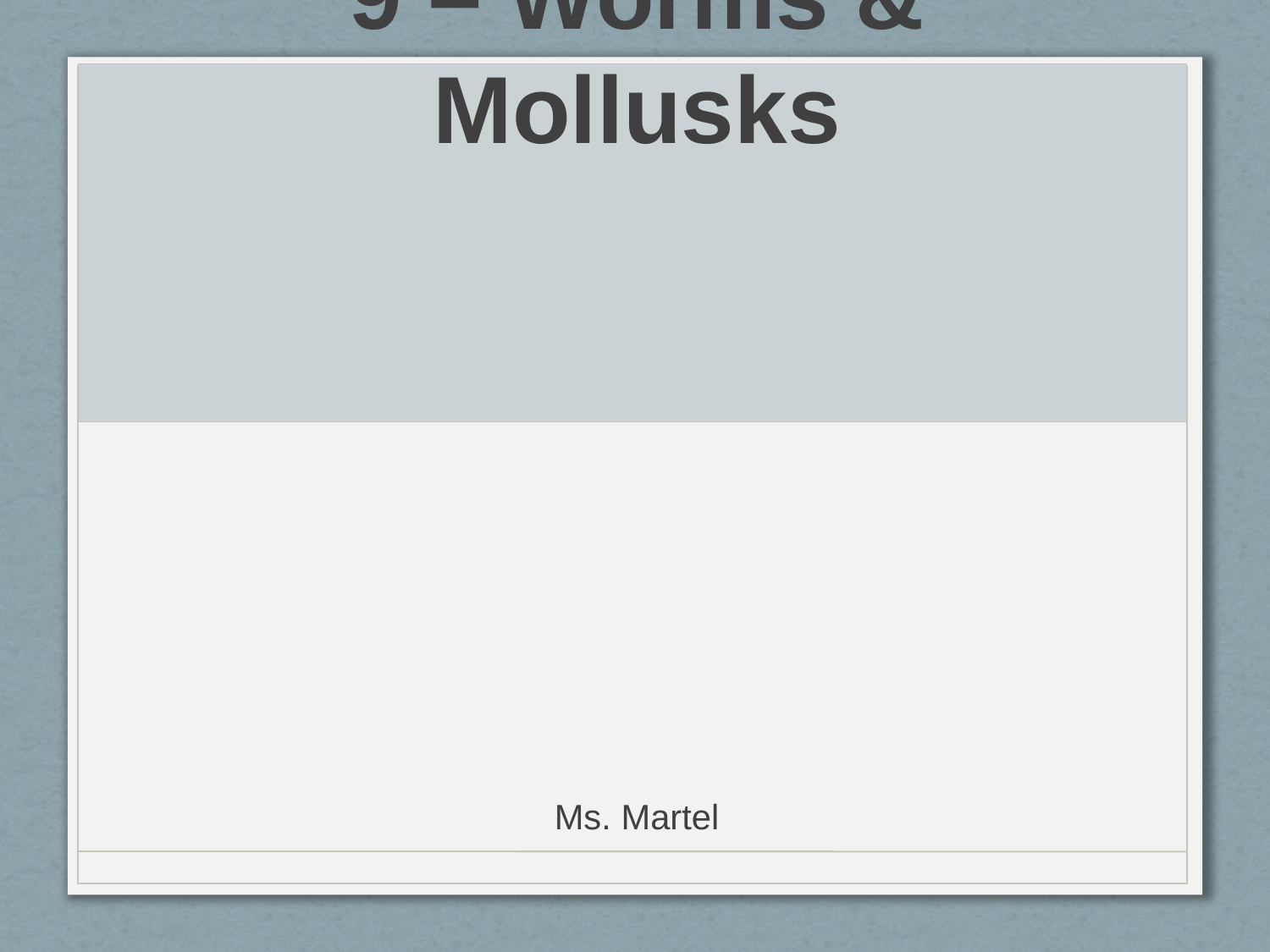

# 9 – Worms & Mollusks
Ms. Martel